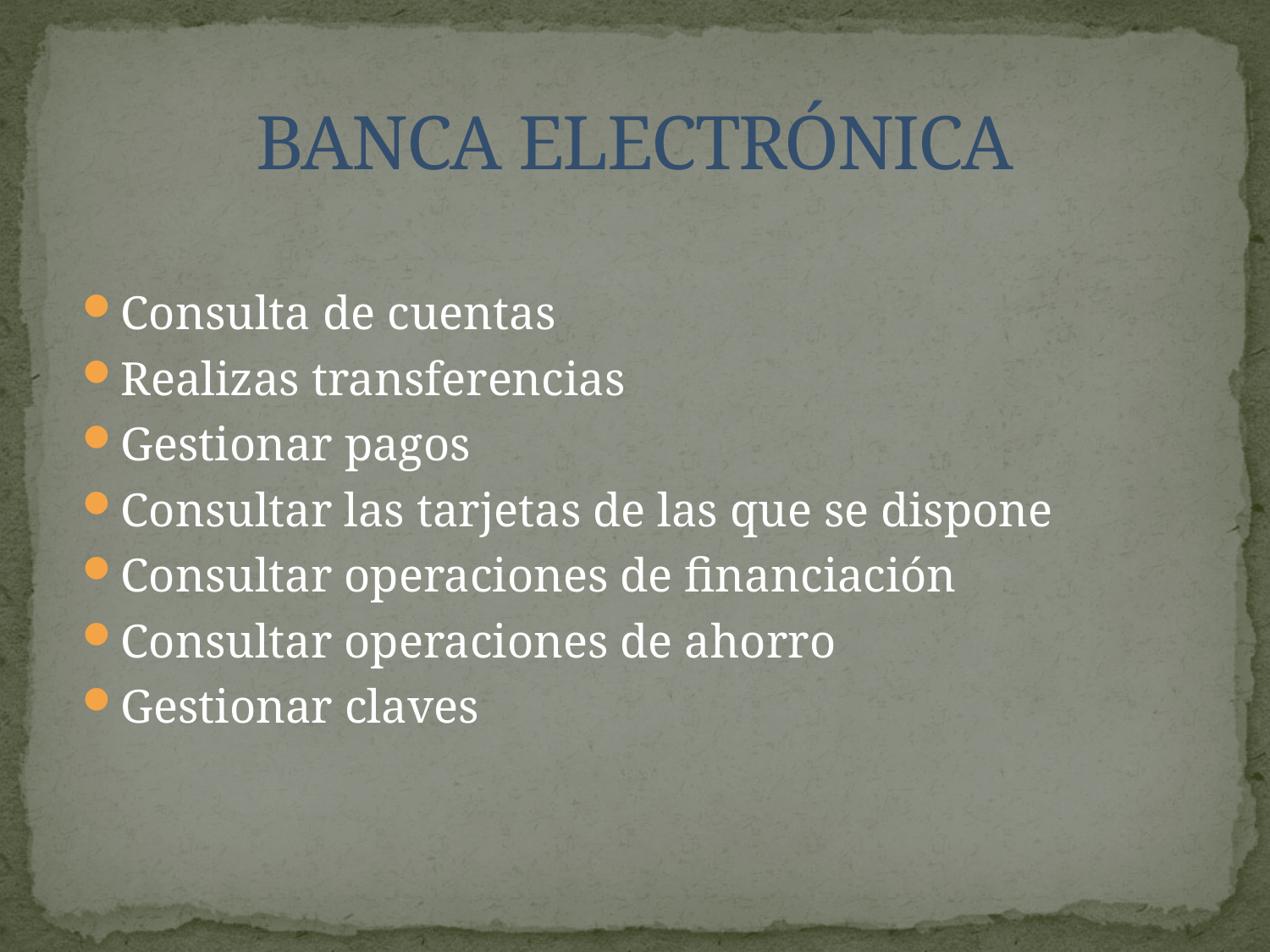

# BANCA ELECTRÓNICA
Consulta de cuentas
Realizas transferencias
Gestionar pagos
Consultar las tarjetas de las que se dispone
Consultar operaciones de financiación
Consultar operaciones de ahorro
Gestionar claves